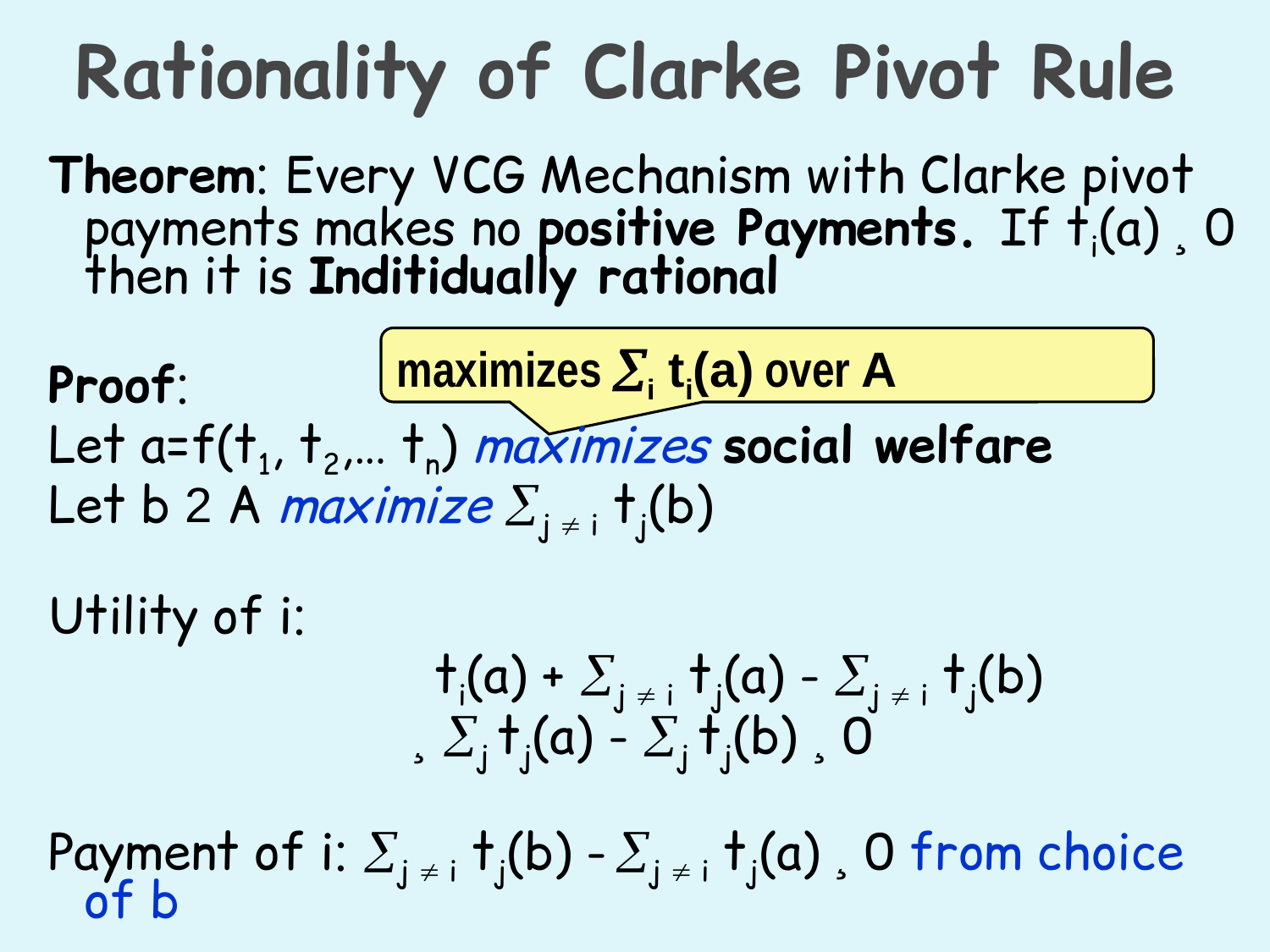

# Rationality of Clarke Pivot Rule
Theorem: Every VCG Mechanism with Clarke pivot payments makes no positive Payments. If ti(a) ¸ 0 then it is Inditidually rational

Proof:
Let a=f(t1, t2,… tn) maximizes social welfare
Let b 2 A maximize ∑j ≠ i tj(b)

Utility of i:
             ti(a) + ∑j ≠ i tj(a) - ∑j ≠ i tj(b)
¸ ∑j tj(a) - ∑j tj(b) ¸ 0

Payment of i: ∑j ≠ i tj(b) - ∑j ≠ i tj(a) ¸ 0 from choice of b
maximizes ∑i ti(a) over A